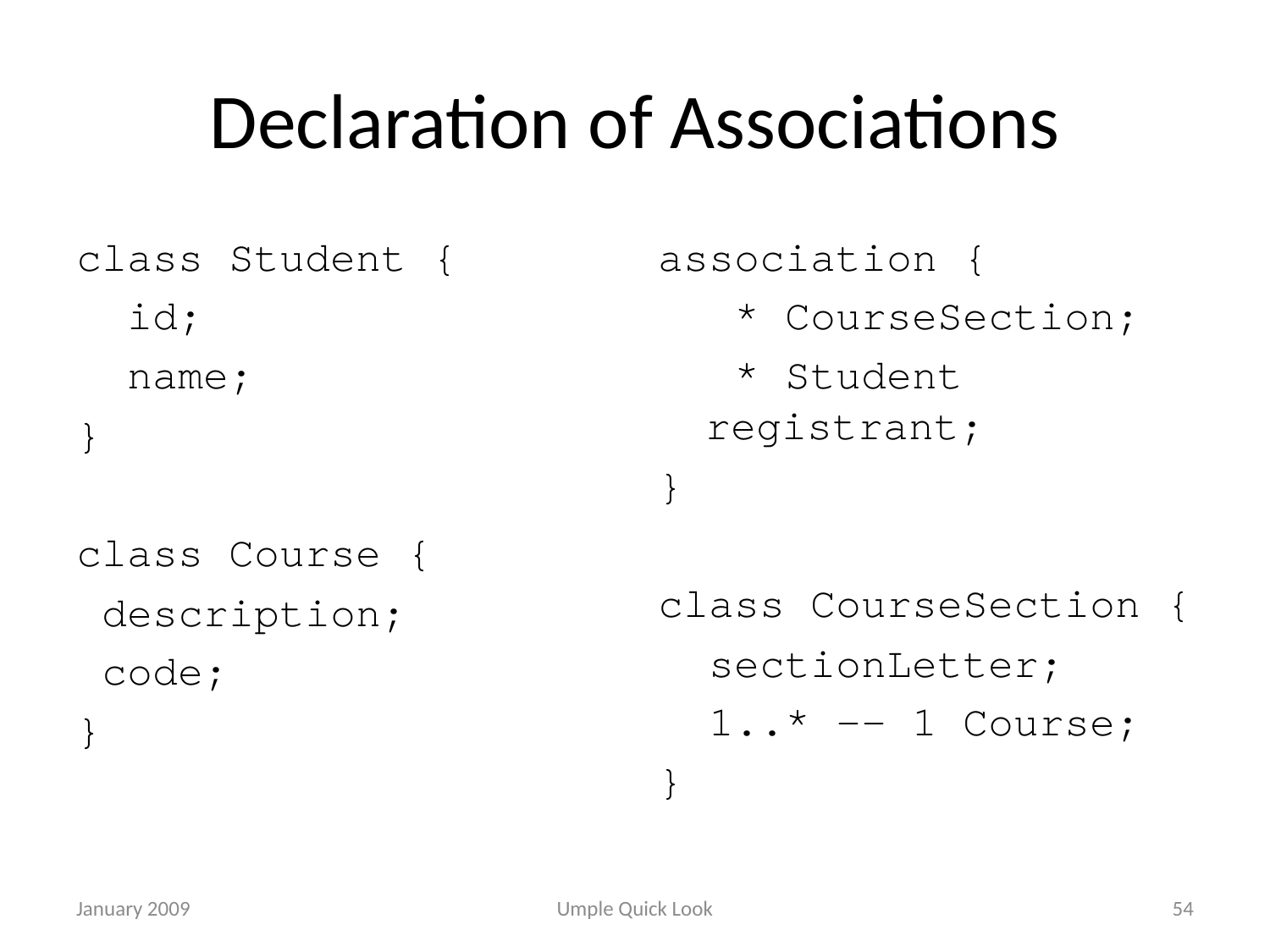

# Declaration of Associations
class Student {
  id;
  name;
}

class Course {
 description;
 code;
}
association {
   * CourseSection;
   * Student registrant;
}

class CourseSection {
  sectionLetter;
  1..* -- 1 Course;
}

January 2009
Umple Quick Look
54